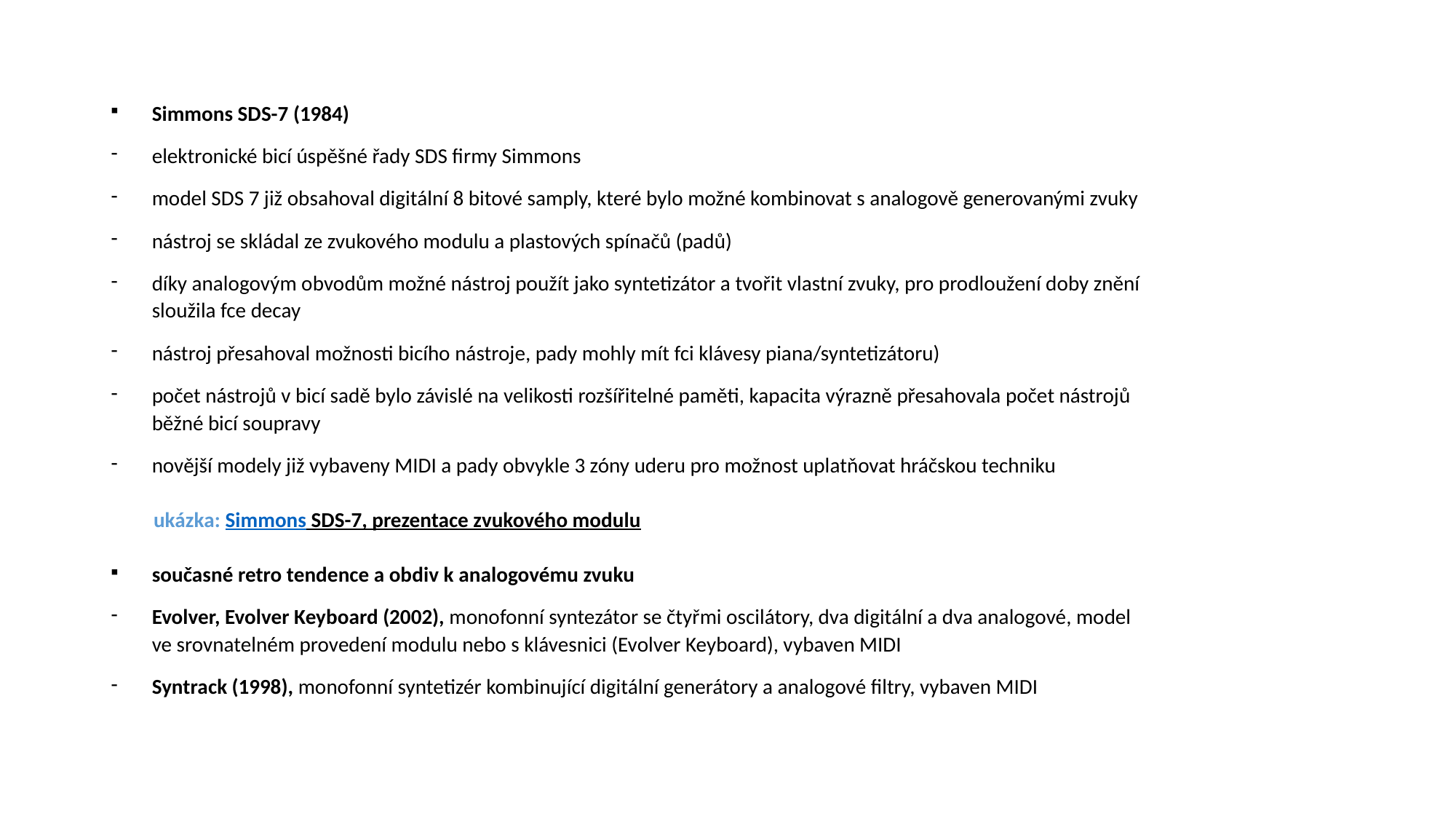

Simmons SDS-7 (1984)
elektronické bicí úspěšné řady SDS firmy Simmons
model SDS 7 již obsahoval digitální 8 bitové samply, které bylo možné kombinovat s analogově generovanými zvuky
nástroj se skládal ze zvukového modulu a plastových spínačů (padů)
díky analogovým obvodům možné nástroj použít jako syntetizátor a tvořit vlastní zvuky, pro prodloužení doby znění sloužila fce decay
nástroj přesahoval možnosti bicího nástroje, pady mohly mít fci klávesy piana/syntetizátoru)
počet nástrojů v bicí sadě bylo závislé na velikosti rozšířitelné paměti, kapacita výrazně přesahovala počet nástrojů běžné bicí soupravy
novější modely již vybaveny MIDI a pady obvykle 3 zóny uderu pro možnost uplatňovat hráčskou techniku
         ukázka: Simmons SDS-7, prezentace zvukového modulu
současné retro tendence a obdiv k analogovému zvuku
Evolver, Evolver Keyboard (2002), monofonní syntezátor se čtyřmi oscilátory, dva digitální a dva analogové, model ve srovnatelném provedení modulu nebo s klávesnici (Evolver Keyboard), vybaven MIDI
Syntrack (1998), monofonní syntetizér kombinující digitální generátory a analogové filtry, vybaven MIDI